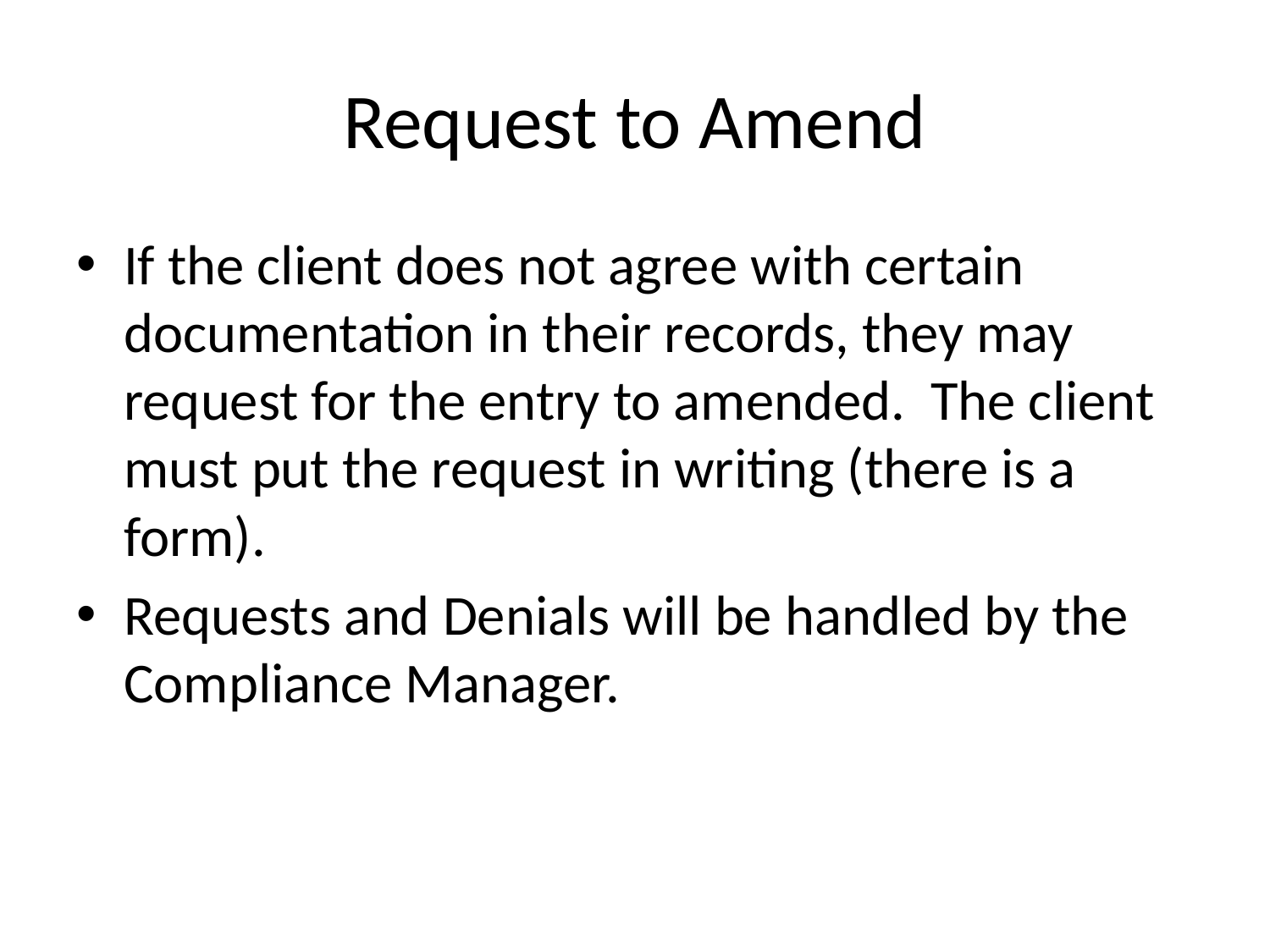

# Request to Amend
If the client does not agree with certain documentation in their records, they may request for the entry to amended.  The client must put the request in writing (there is a form).
Requests and Denials will be handled by the Compliance Manager.